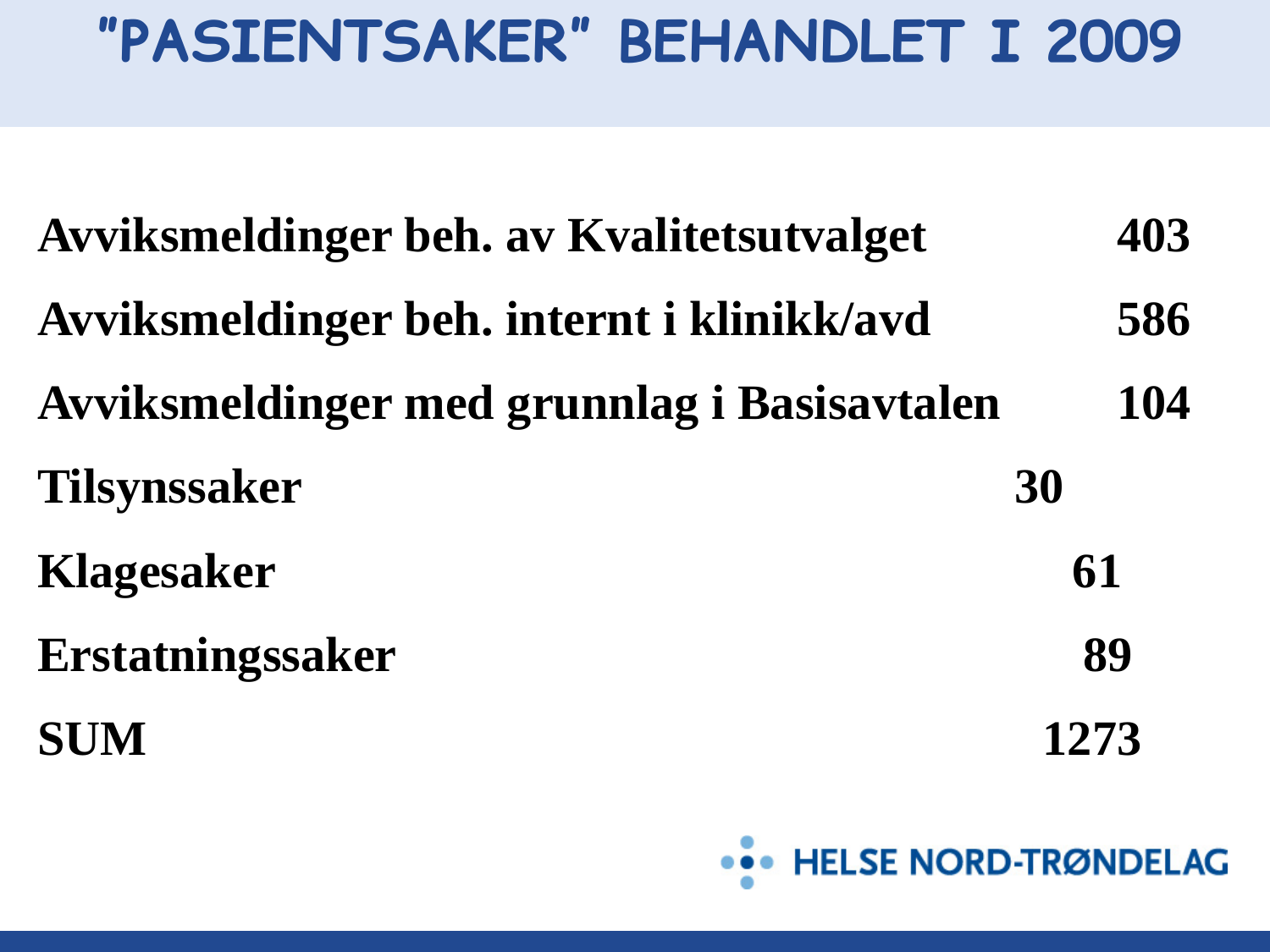

# ”PASIENTSAKER” BEHANDLET I 2009
Avviksmeldinger beh. av Kvalitetsutvalget        	403
Avviksmeldinger beh. internt i klinikk/avd     	586
Avviksmeldinger med grunnlag i Basisavtalen  	104
Tilsynssaker					          	  30
Klagesaker                                                                 61
Erstatningssaker                                                        89
SUM                                                                         1273